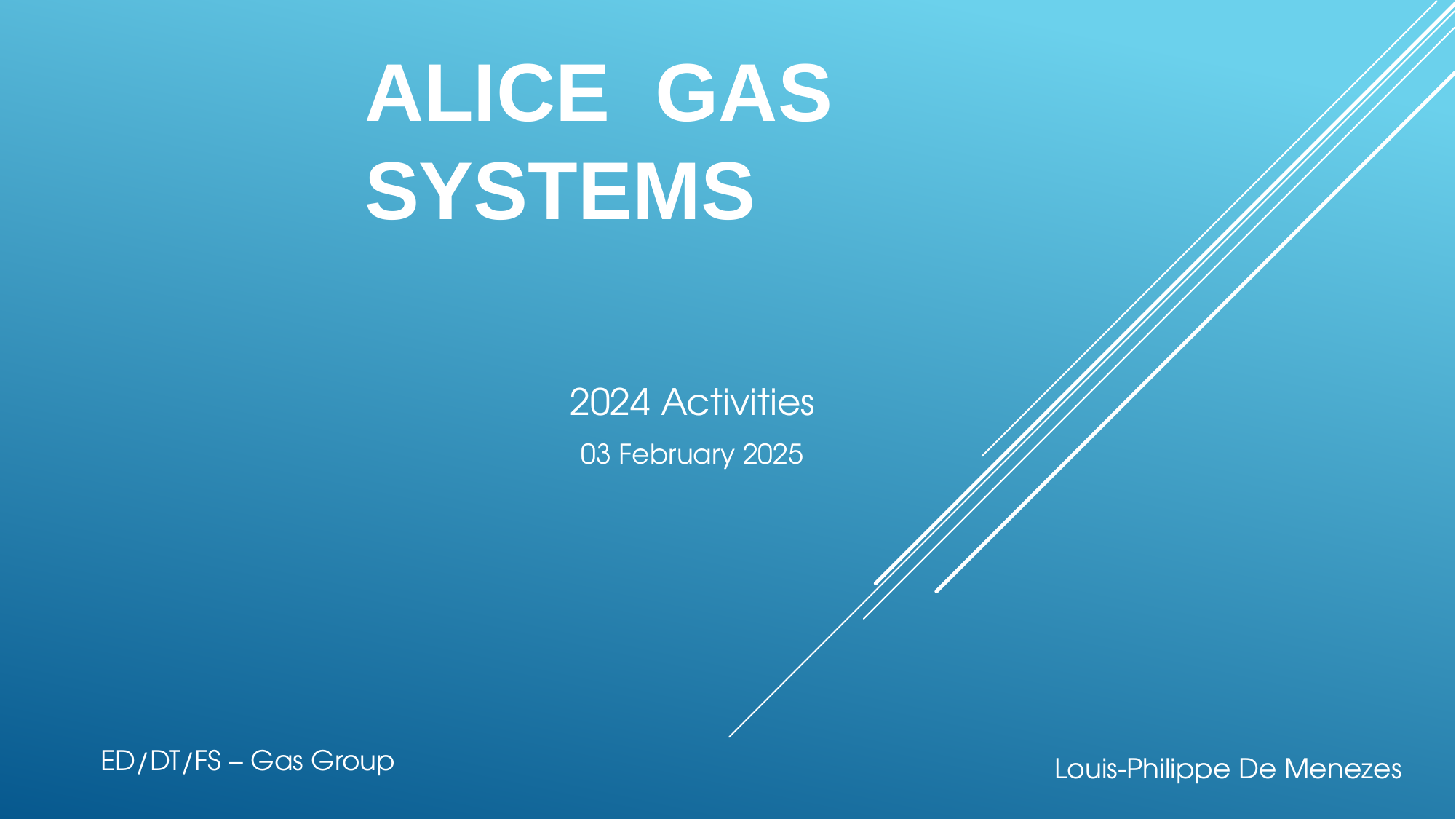

# ALICE  GAS SYSTEMS
2024 Activities
03 February 2025
ED/DT/FS – Gas Group

Louis-Philippe De Menezes